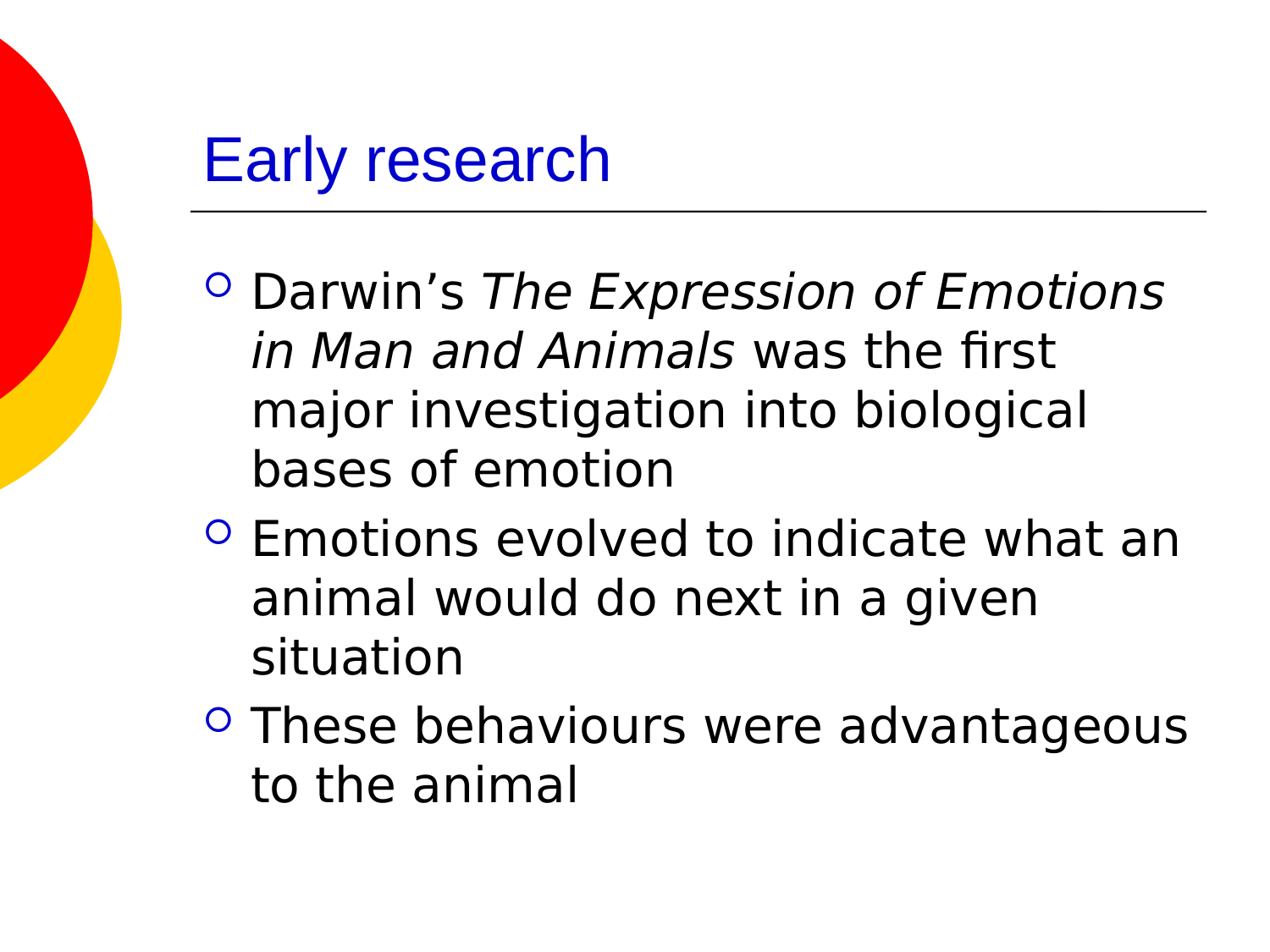

# Early research
Darwin’s The Expression of Emotions in Man and Animals was the first major investigation into biological bases of emotion
Emotions evolved to indicate what an animal would do next in a given situation
These behaviours were advantageous to the animal